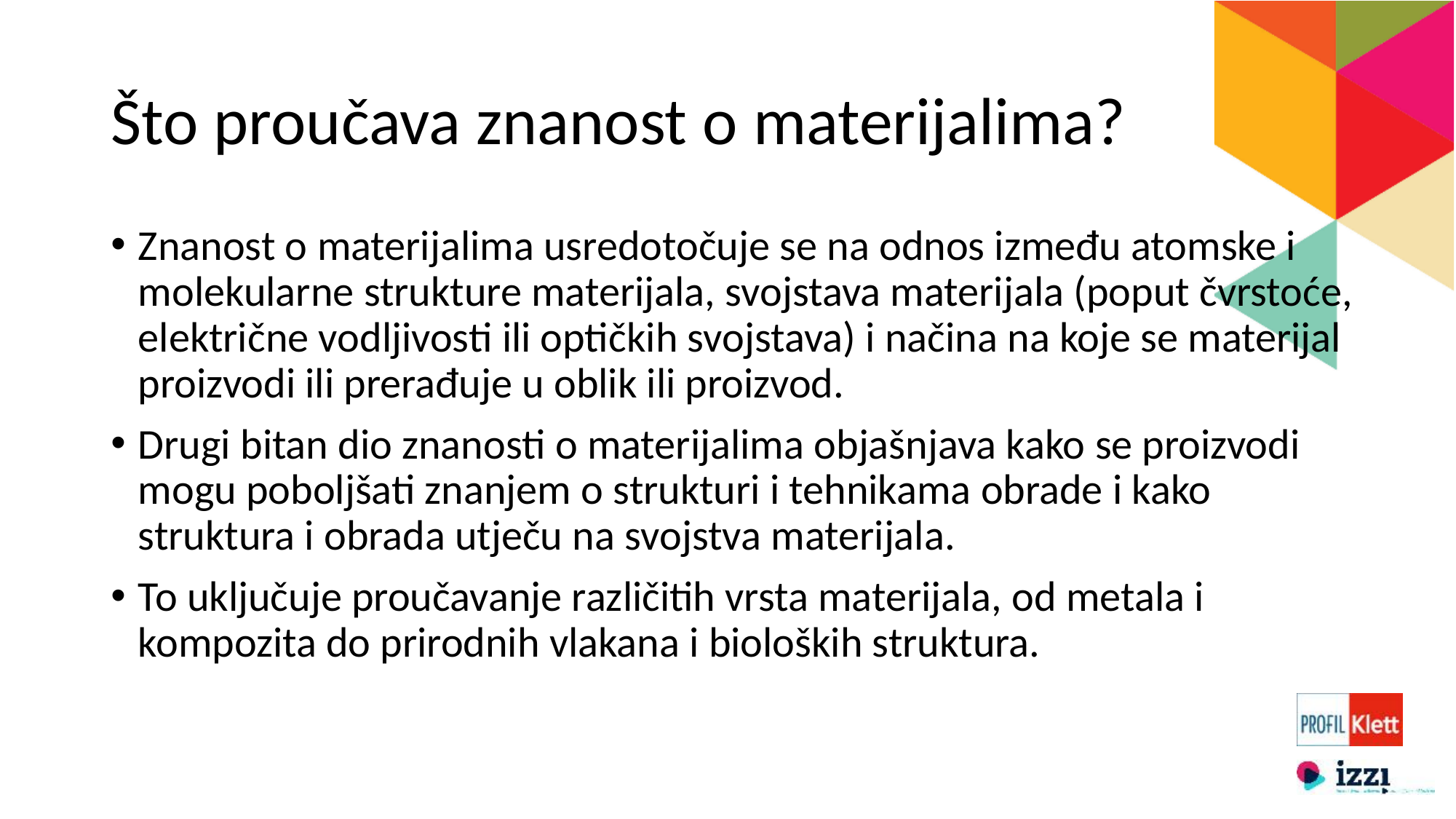

# Što proučava znanost o materijalima?
Znanost o materijalima usredotočuje se na odnos između atomske i molekularne strukture materijala, svojstava materijala (poput čvrstoće, električne vodljivosti ili optičkih svojstava) i načina na koje se materijal proizvodi ili prerađuje u oblik ili proizvod.
Drugi bitan dio znanosti o materijalima objašnjava kako se proizvodi mogu poboljšati znanjem o strukturi i tehnikama obrade i kako struktura i obrada utječu na svojstva materijala.
To uključuje proučavanje različitih vrsta materijala, od metala i kompozita do prirodnih vlakana i bioloških struktura.